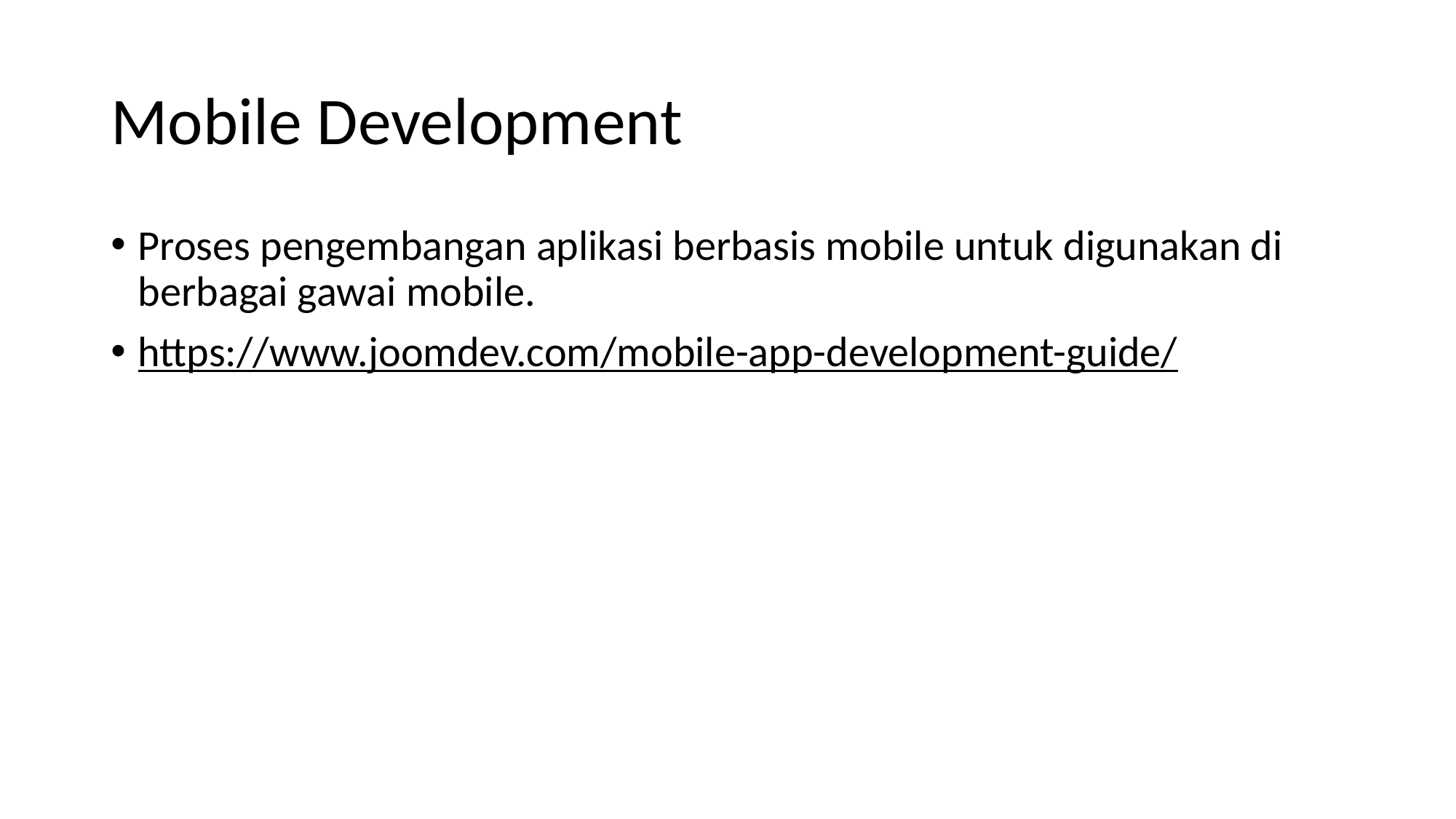

# Mobile Development
Proses pengembangan aplikasi berbasis mobile untuk digunakan di berbagai gawai mobile.
https://www.joomdev.com/mobile-app-development-guide/